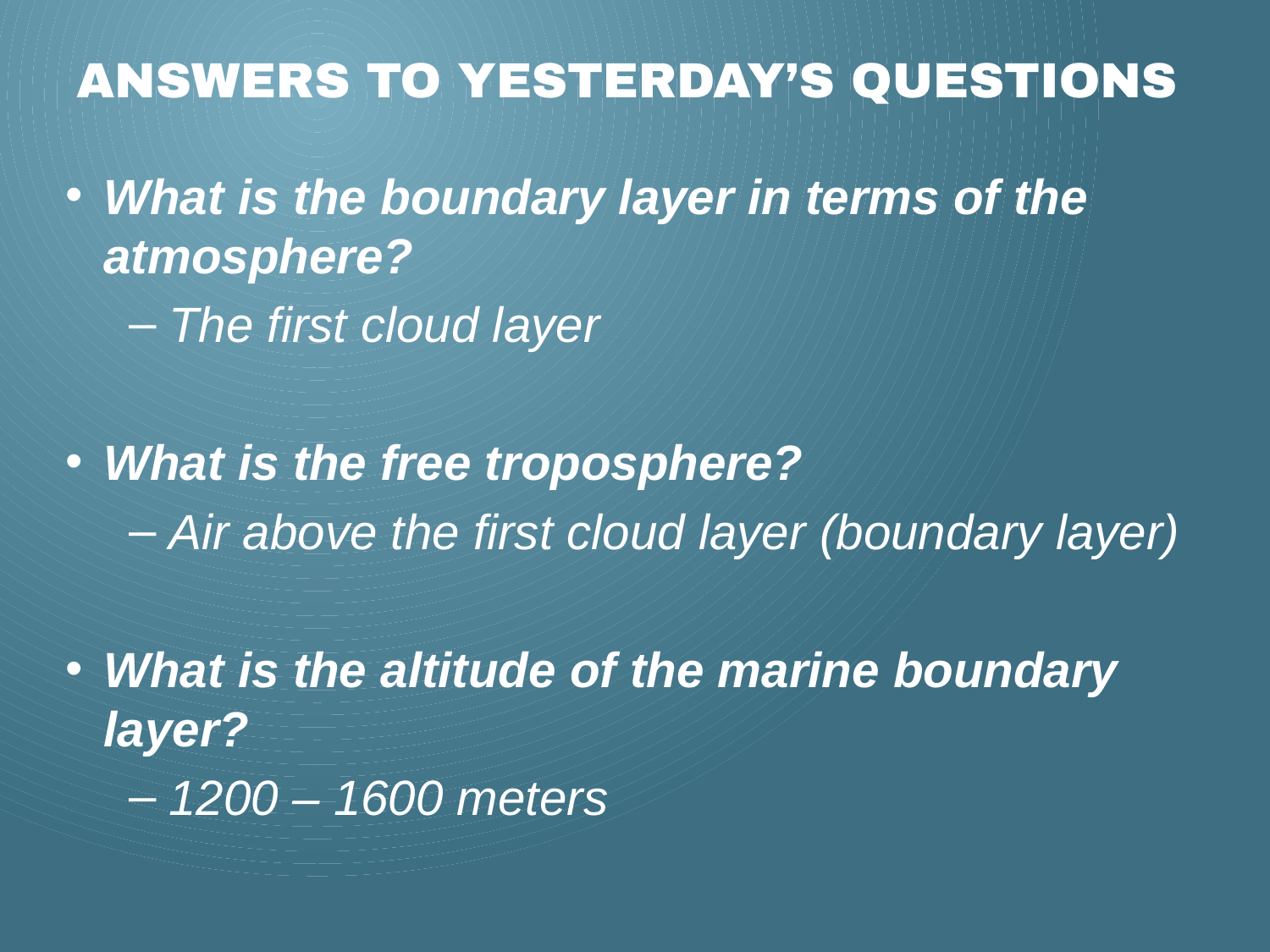

# Answers to yesterday’s questions
What is the boundary layer in terms of the atmosphere?
The first cloud layer

What is the free troposphere?
Air above the first cloud layer (boundary layer)

What is the altitude of the marine boundary layer?
1200 – 1600 meters